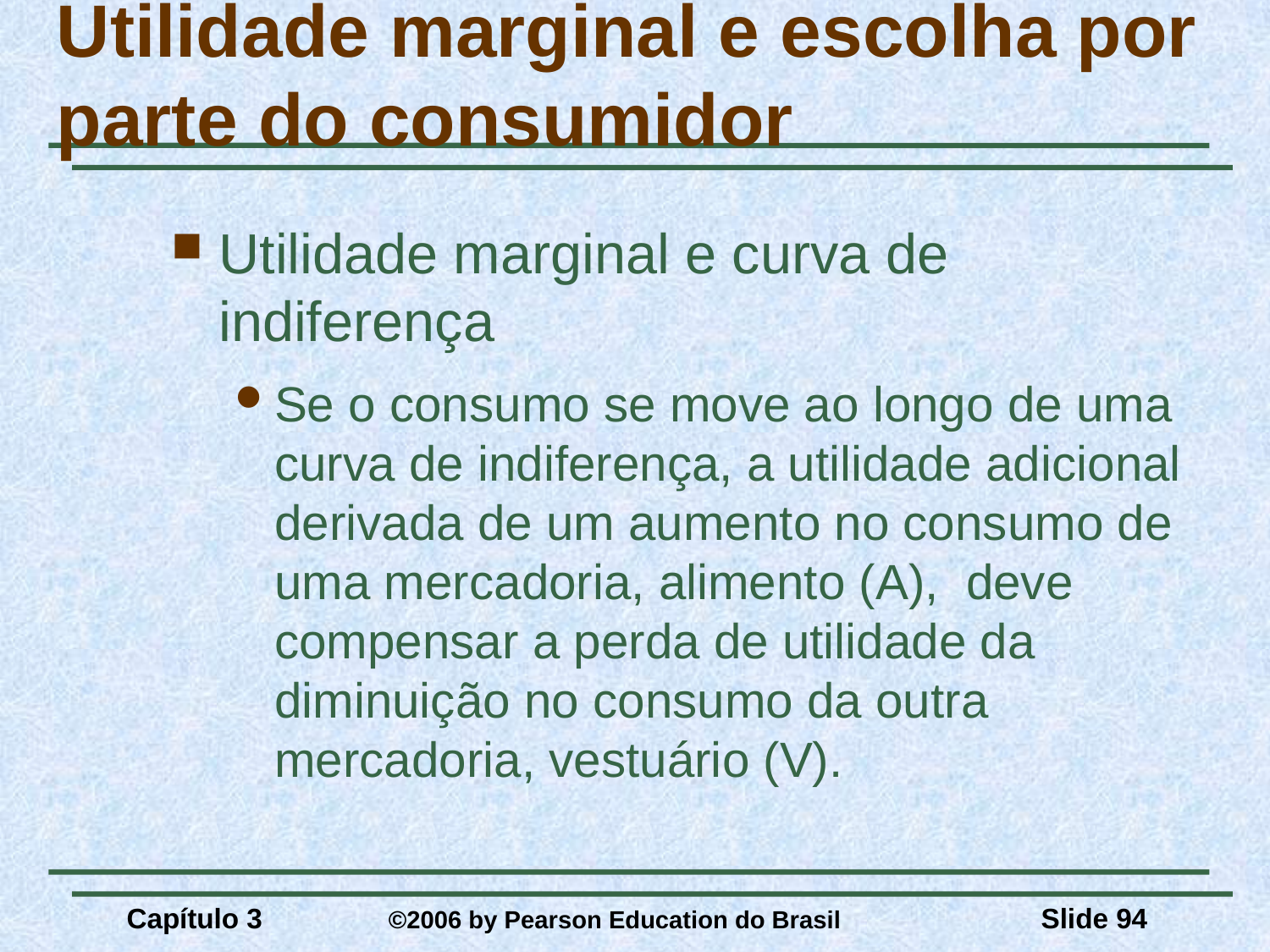

# Utilidade marginal e escolha por parte do consumidor
Utilidade marginal e curva de indiferença
Se o consumo se move ao longo de uma curva de indiferença, a utilidade adicional derivada de um aumento no consumo de uma mercadoria, alimento (A),  deve compensar a perda de utilidade da diminuição no consumo da outra mercadoria, vestuário (V).

Capítulo 3	 ©2006 by Pearson Education do Brasil
Slide 94